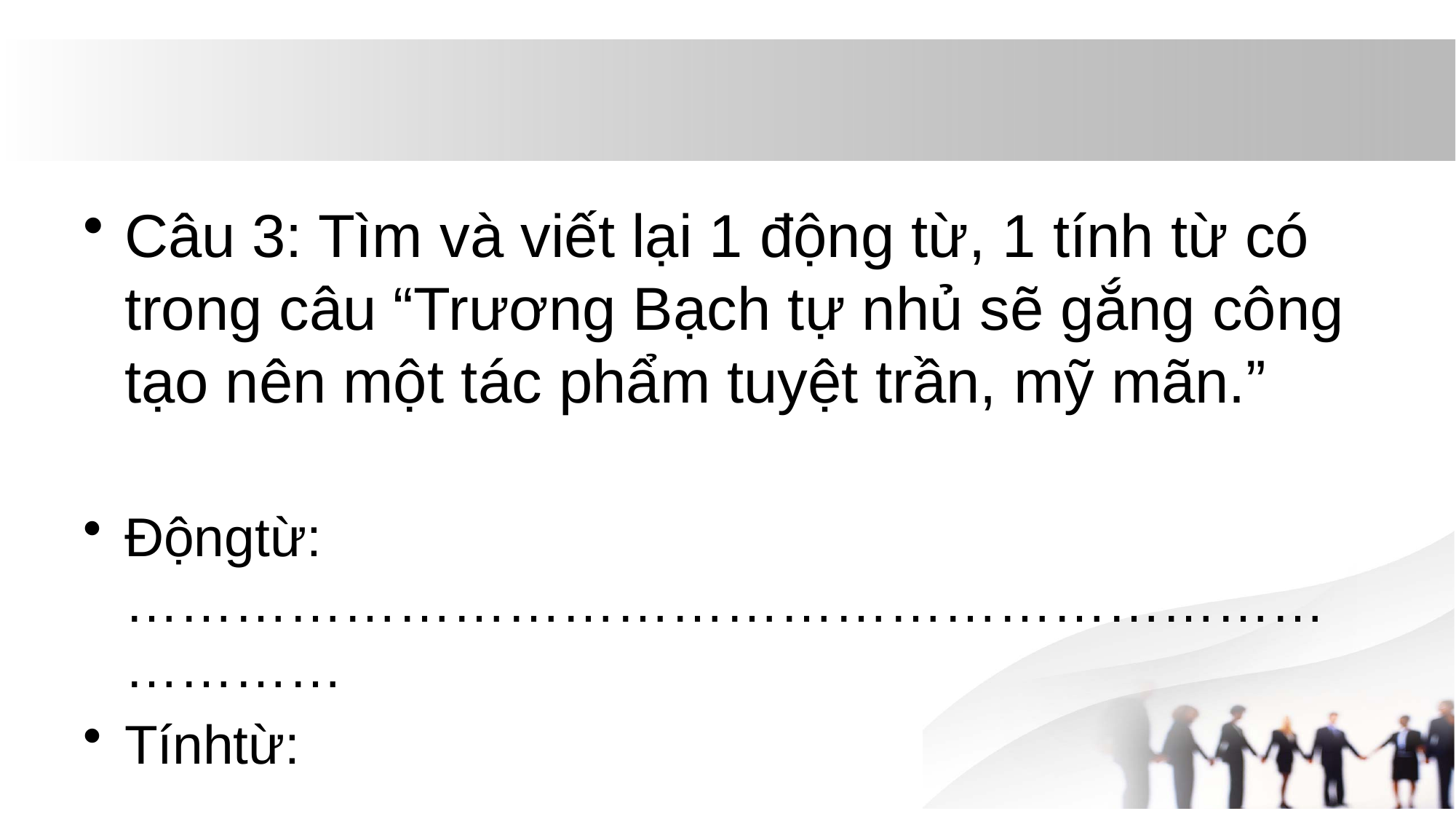

#
Câu 3: Tìm và viết lại 1 động từ, 1 tính từ có trong câu “Trương Bạch tự nhủ sẽ gắng công tạo nên một tác phẩm tuyệt trần, mỹ mãn.”

Độngtừ: ……………………………………………………………………
Tínhtừ: …………………………………………………………………….